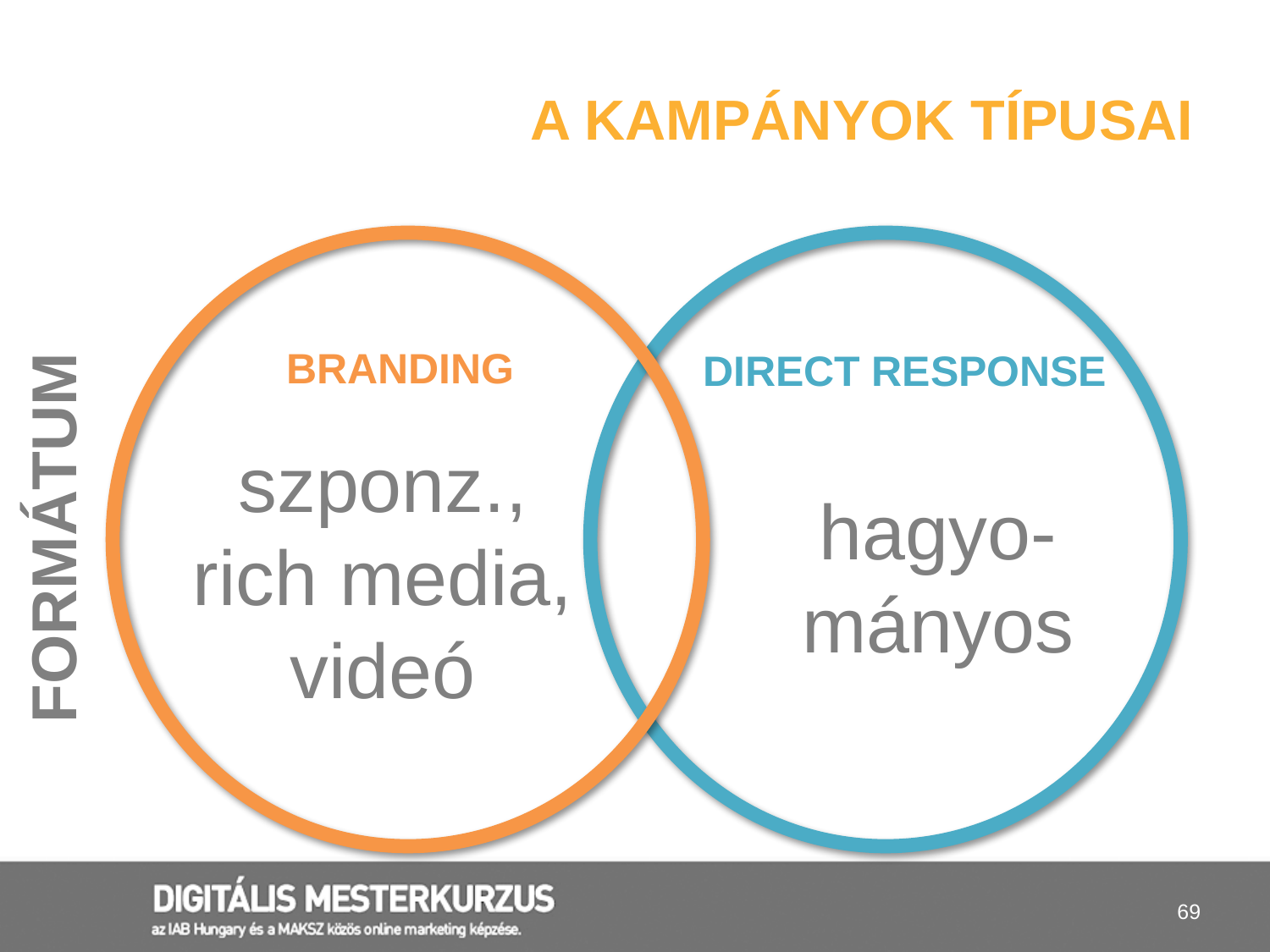

# A kampányok típusai

BRANDING
DIRECT RESPONSE
szponz.,
rich media, videó
hagyo-
mányos
FORMÁTUM